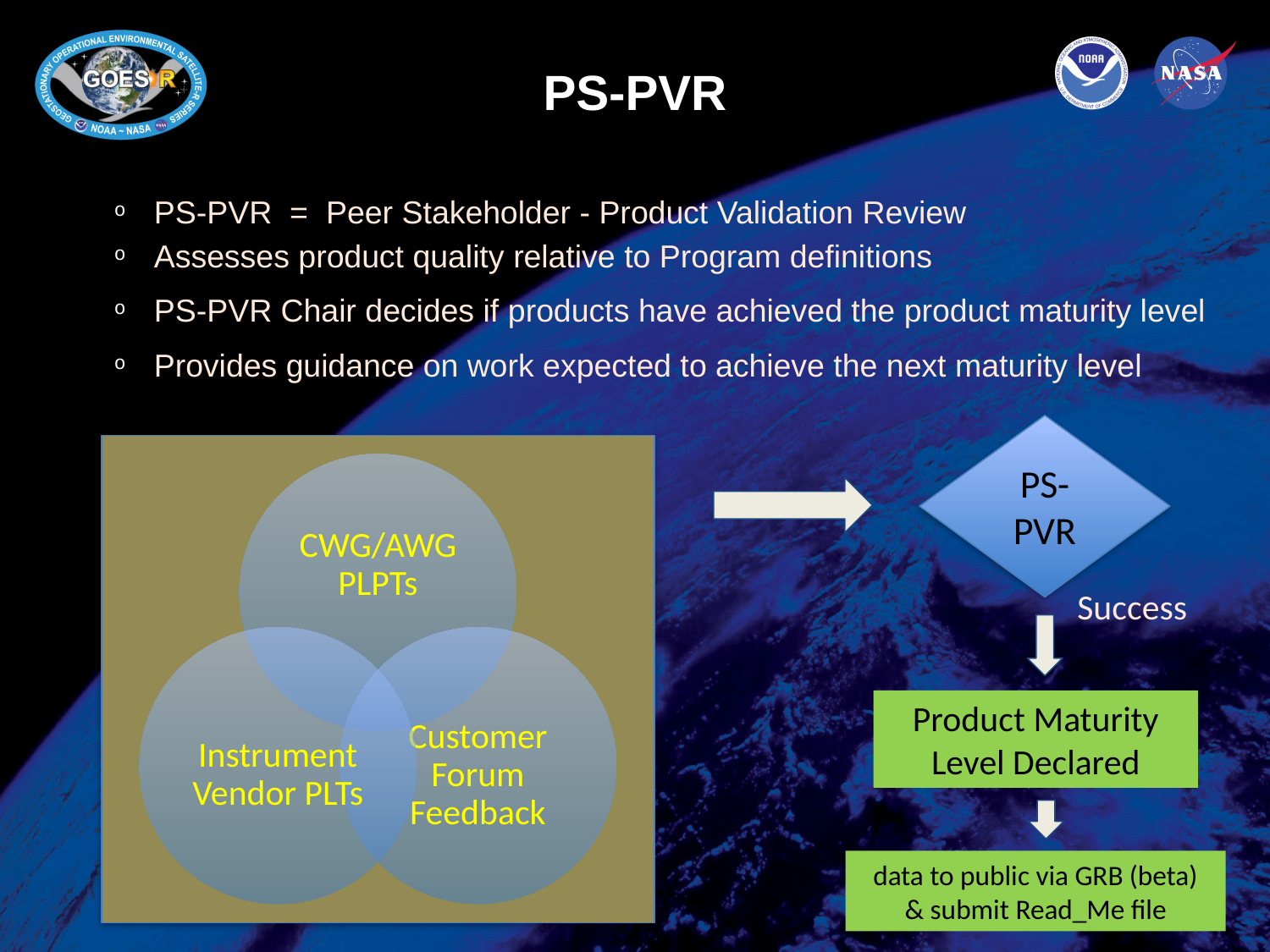

# PS-PVR
PS-PVR  =  Peer Stakeholder - Product Validation Review
Assesses product quality relative to Program definitions
PS-PVR Chair decides if products have achieved the product maturity level
Provides guidance on work expected to achieve the next maturity level

PS-PVR

CWG/AWG PLPTs
Customer Forum Feedback
Instrument Vendor PLTs

Success

Product Maturity Level Declared

data to public via GRB (beta)
& submit Read_Me file
4